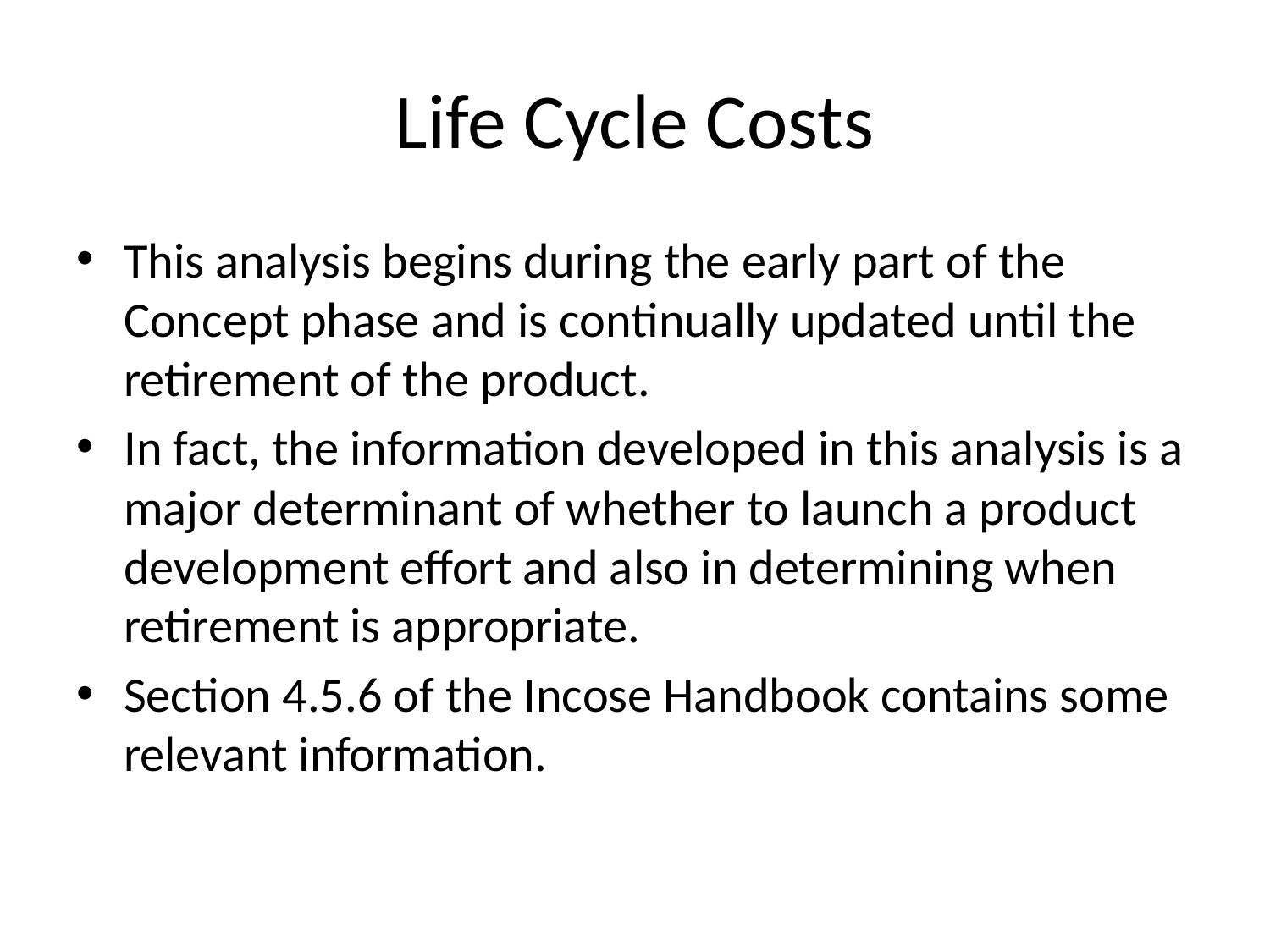

# Life Cycle Costs
This analysis begins during the early part of the Concept phase and is continually updated until the retirement of the product.
In fact, the information developed in this analysis is a major determinant of whether to launch a product development effort and also in determining when retirement is appropriate.
Section 4.5.6 of the Incose Handbook contains some relevant information.